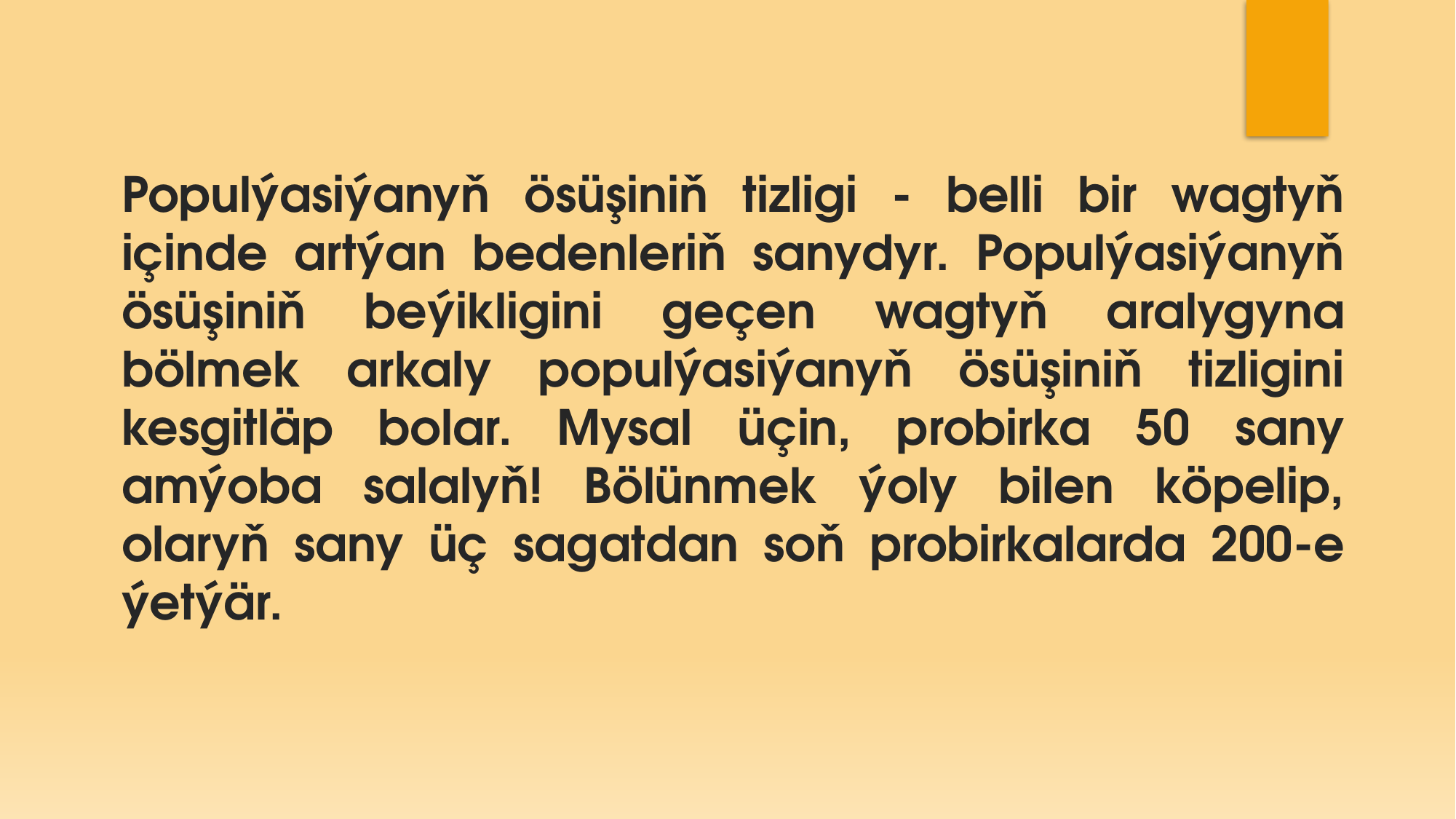

Populýasiýanyň ösüşiniň tizligi - belli bir wagtyň içinde artýan bedenleriň sanydyr. Populýasiýanyň ösüşiniň beýikligini geçen wagtyň aralygyna bölmek arkaly populýasiýanyň ösüşiniň tizligini kesgitläp bolar. Mysal üçin, probirka 50 sany amýoba salalyň! Bölünmek ýoly bilen köpelip, olaryň sany üç sagatdan soň probirkalarda 200-e ýetýär.